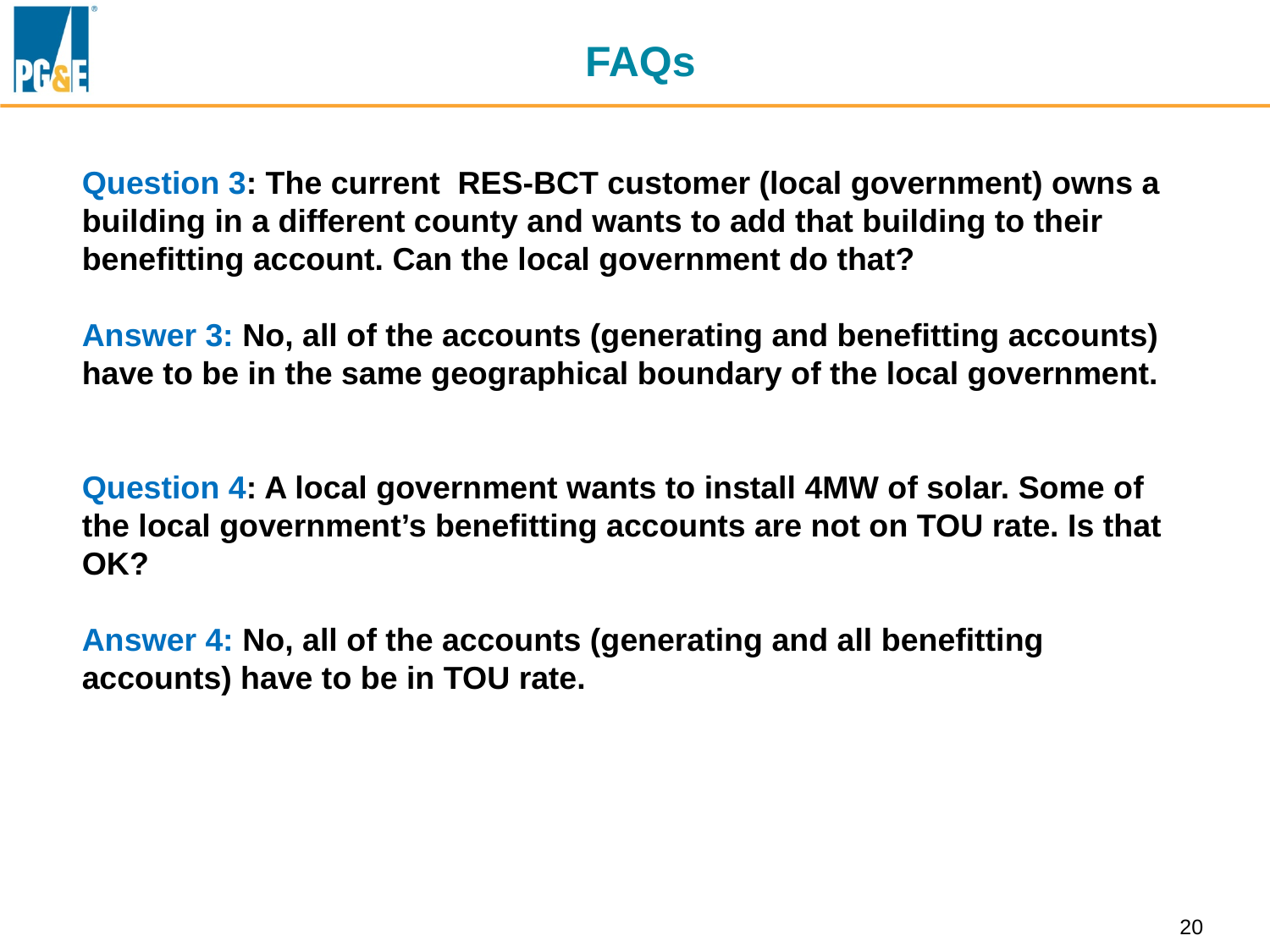

FAQs
Question 3: The current  RES-BCT customer (local government) owns a building in a different county and wants to add that building to their benefitting account. Can the local government do that?

Answer 3: No, all of the accounts (generating and benefitting accounts) have to be in the same geographical boundary of the local government.

Question 4: A local government wants to install 4MW of solar. Some of the local government’s benefitting accounts are not on TOU rate. Is that OK?

Answer 4: No, all of the accounts (generating and all benefitting accounts) have to be in TOU rate.

20